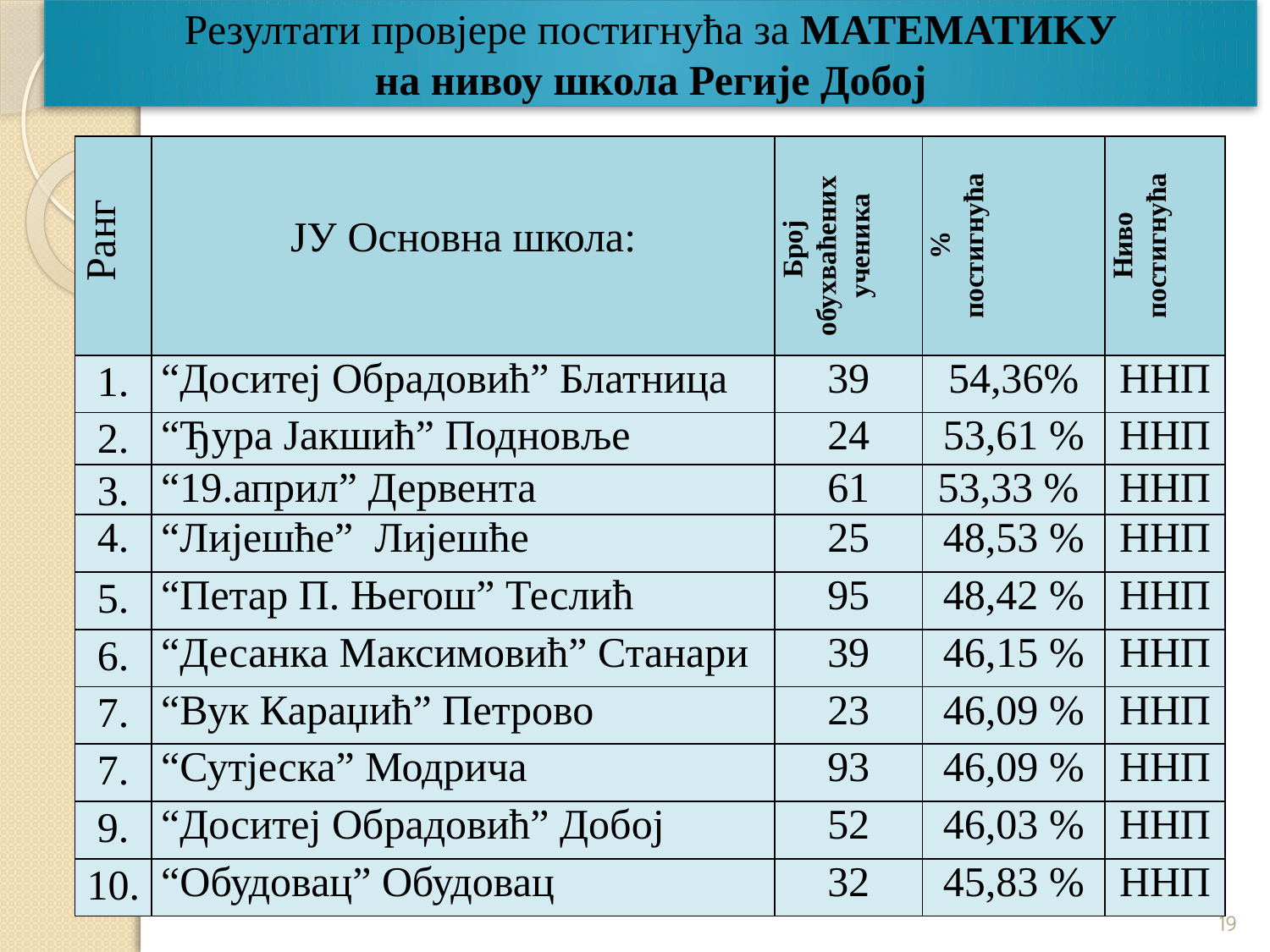

# Резултати провјере постигнућа за MATEMATИKУ на нивоу школа Регије Добој
| Ранг | ЈУ Основна школа: | Број обухваћених ученика | % постигнућа | Ниво постигнућа |
| --- | --- | --- | --- | --- |
| 1. | “Доситеј Обрадовић” Блатница | 39 | 54,36% | ННП |
| 2. | “Ђура Јакшић” Подновље | 24 | 53,61 % | ННП |
| 3. | “19.април” Дервента | 61 | 53,33 % | ННП |
| 4. | “Лијешће” Лијешће | 25 | 48,53 % | ННП |
| 5. | “Петар П. Његош” Теслић | 95 | 48,42 % | ННП |
| 6. | “Десанка Максимовић” Станари | 39 | 46,15 % | ННП |
| 7. | “Вук Караџић” Петрово | 23 | 46,09 % | ННП |
| 7. | “Сутјеска” Модрича | 93 | 46,09 % | ННП |
| 9. | “Доситеј Обрадовић” Добој | 52 | 46,03 % | ННП |
| 10. | “Обудовац” Обудовац | 32 | 45,83 % | ННП |
19